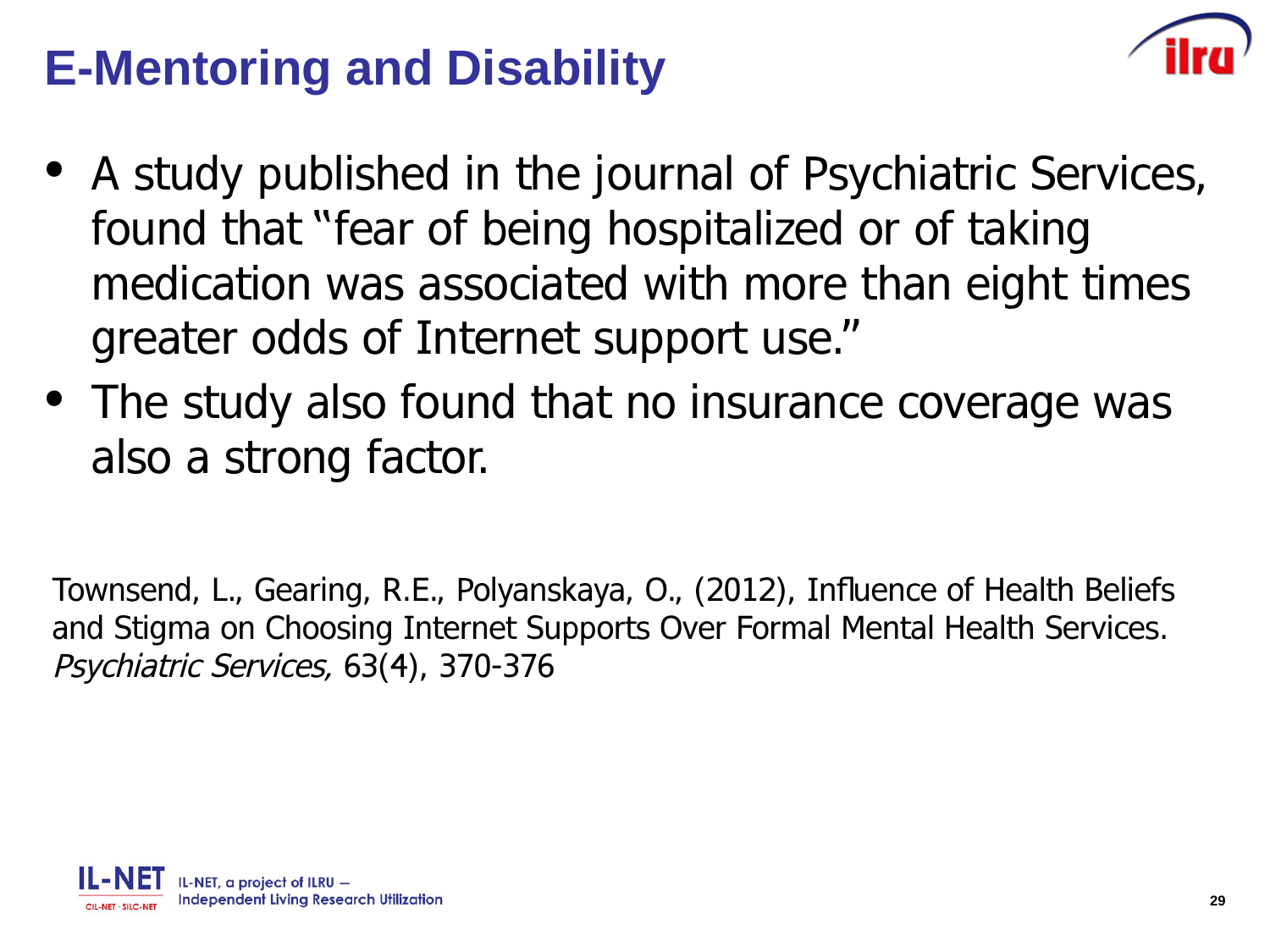

# E-Mentoring and Disability
A study published in the journal of Psychiatric Services, found that “fear of being hospitalized or of taking medication was associated with more than eight times greater odds of Internet support use.”
The study also found that no insurance coverage was also a strong factor.

Townsend, L., Gearing, R.E., Polyanskaya, O., (2012), Influence of Health Beliefs and Stigma on Choosing Internet Supports Over Formal Mental Health Services.  Psychiatric Services, 63(4), 370-376